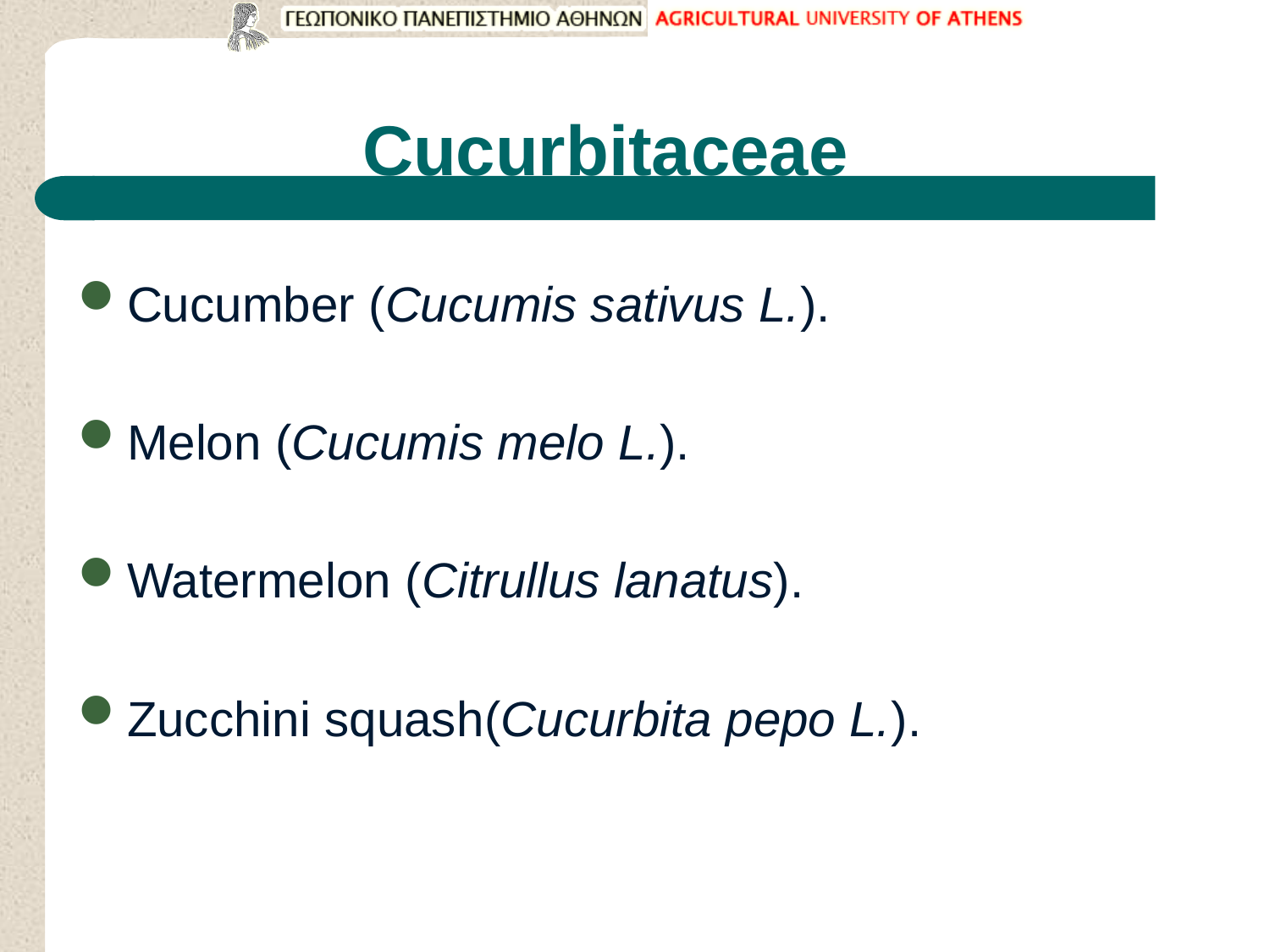

# Cucurbitaceae
Cucumber (Cucumis sativus L.).

Melon (Cucumis melo L.).

Watermelon (Citrullus lanatus).

Zucchini squash(Cucurbita pepo L.).